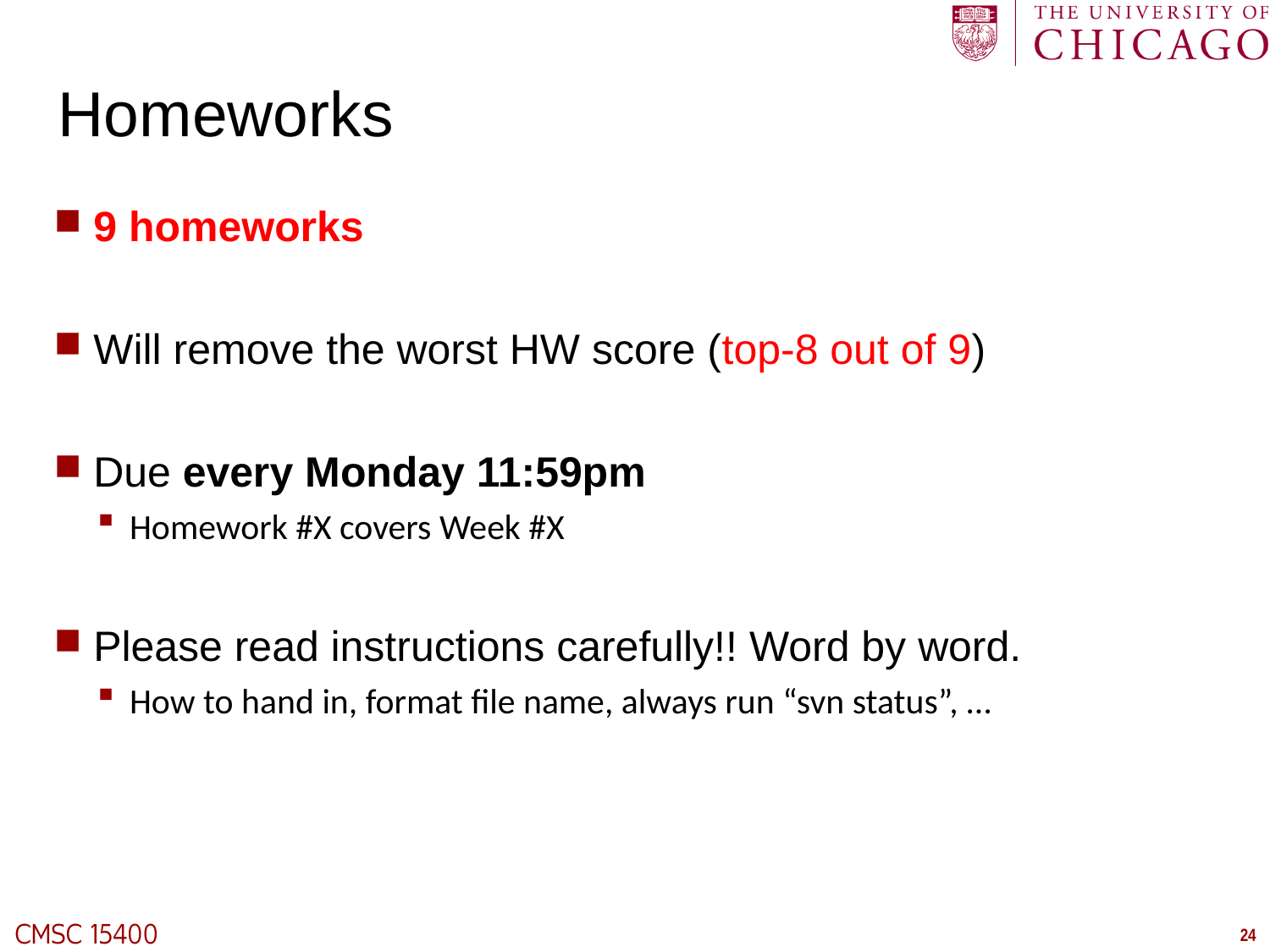

# Homeworks
9 homeworks

Will remove the worst HW score (top-8 out of 9)

Due every Monday 11:59pm
Homework #X covers Week #X

Please read instructions carefully!! Word by word.
How to hand in, format file name, always run “svn status”, …